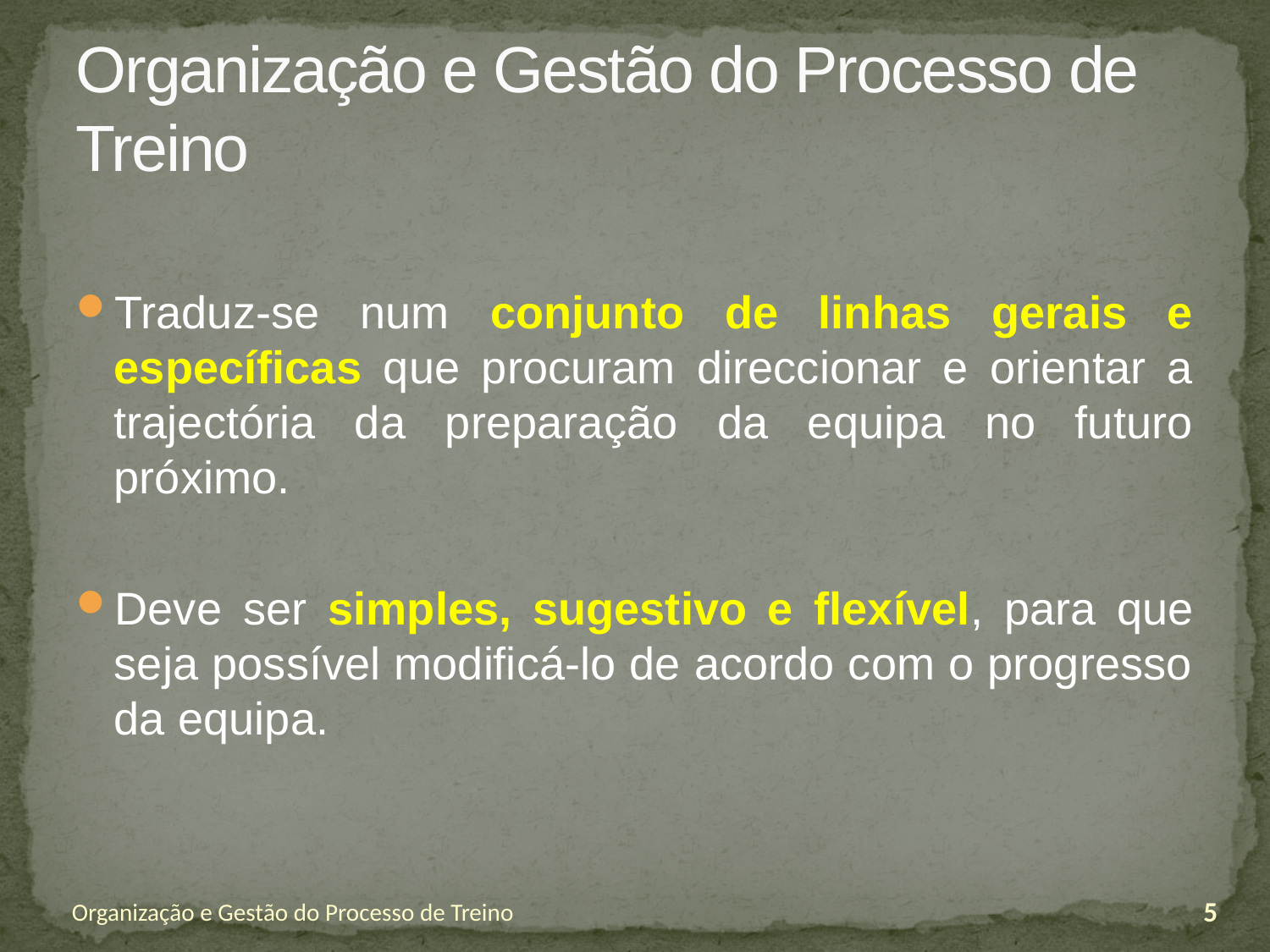

# Organização e Gestão do Processo de Treino

Traduz-se num conjunto de linhas gerais e específicas que procuram direccionar e orientar a trajectória da preparação da equipa no futuro próximo.

Deve ser simples, sugestivo e flexível, para que seja possível modificá-lo de acordo com o progresso da equipa.
Organização e Gestão do Processo de Treino
5